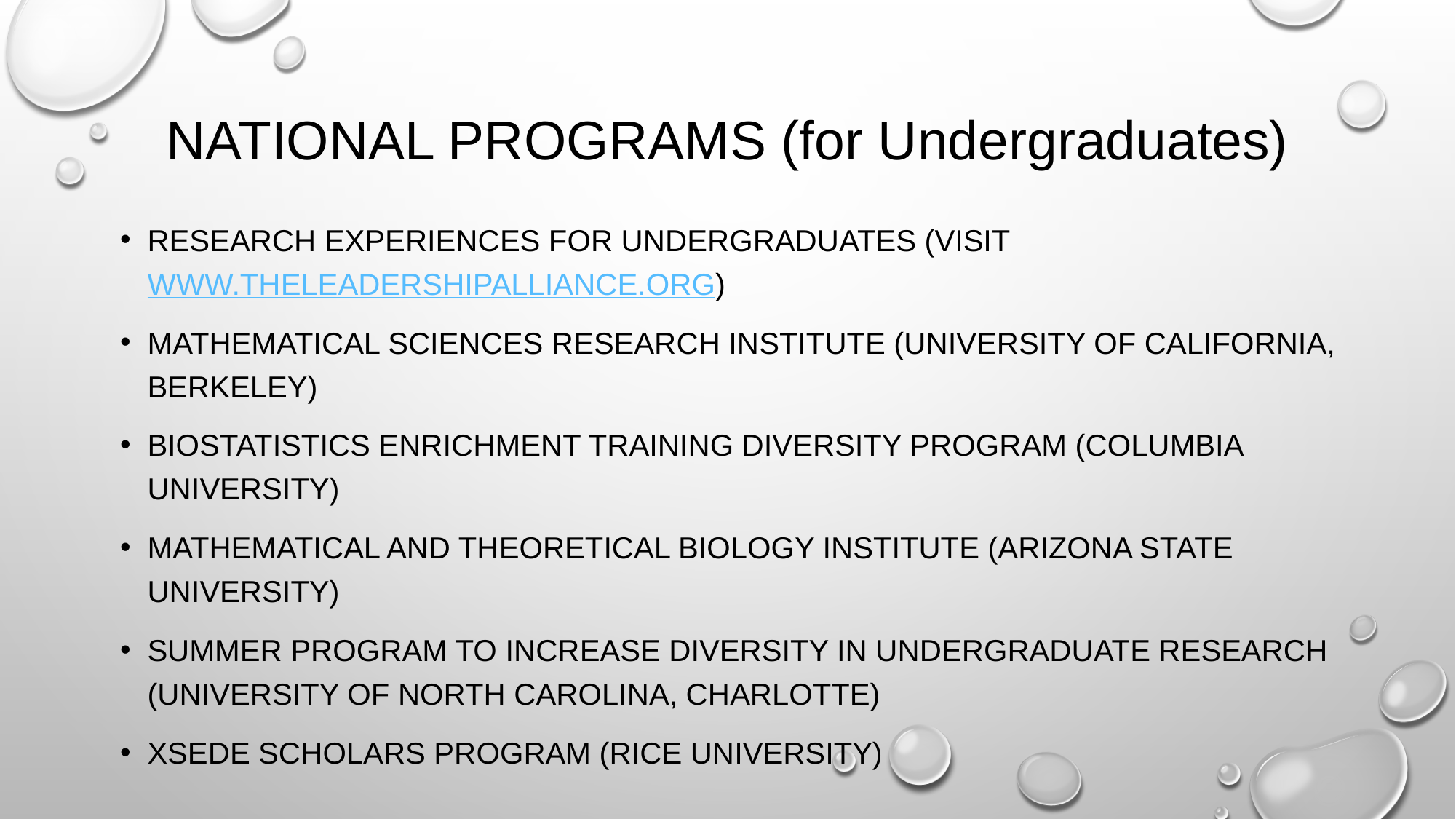

# NATIONAL PROGRAMS (for Undergraduates)
RESEARCH EXPERIENCES FOR UNDERGRADUATES (VISIT WWW.THELEADERSHIPALLIANCE.ORG)
MATHEMATICAL SCIENCES RESEARCH INSTITUTE (UNIVERSITY OF CALIFORNIA, BERKELEY)
BIOSTATISTICS ENRICHMENT TRAINING DIVERSITY PROGRAM (COLUMBIA UNIVERSITY)
MATHEMATICAL AND THEORETICAL BIOLOGY INSTITUTE (ARIZONA STATE UNIVERSITY)
SUMMER PROGRAM TO INCREASE DIVERSITY IN UNDERGRADUATE RESEARCH (UNIVERSITY OF NORTH CAROLINA, CHARLOTTE)
XSEDE SCHOLARS PROGRAM (RICE UNIVERSITY)